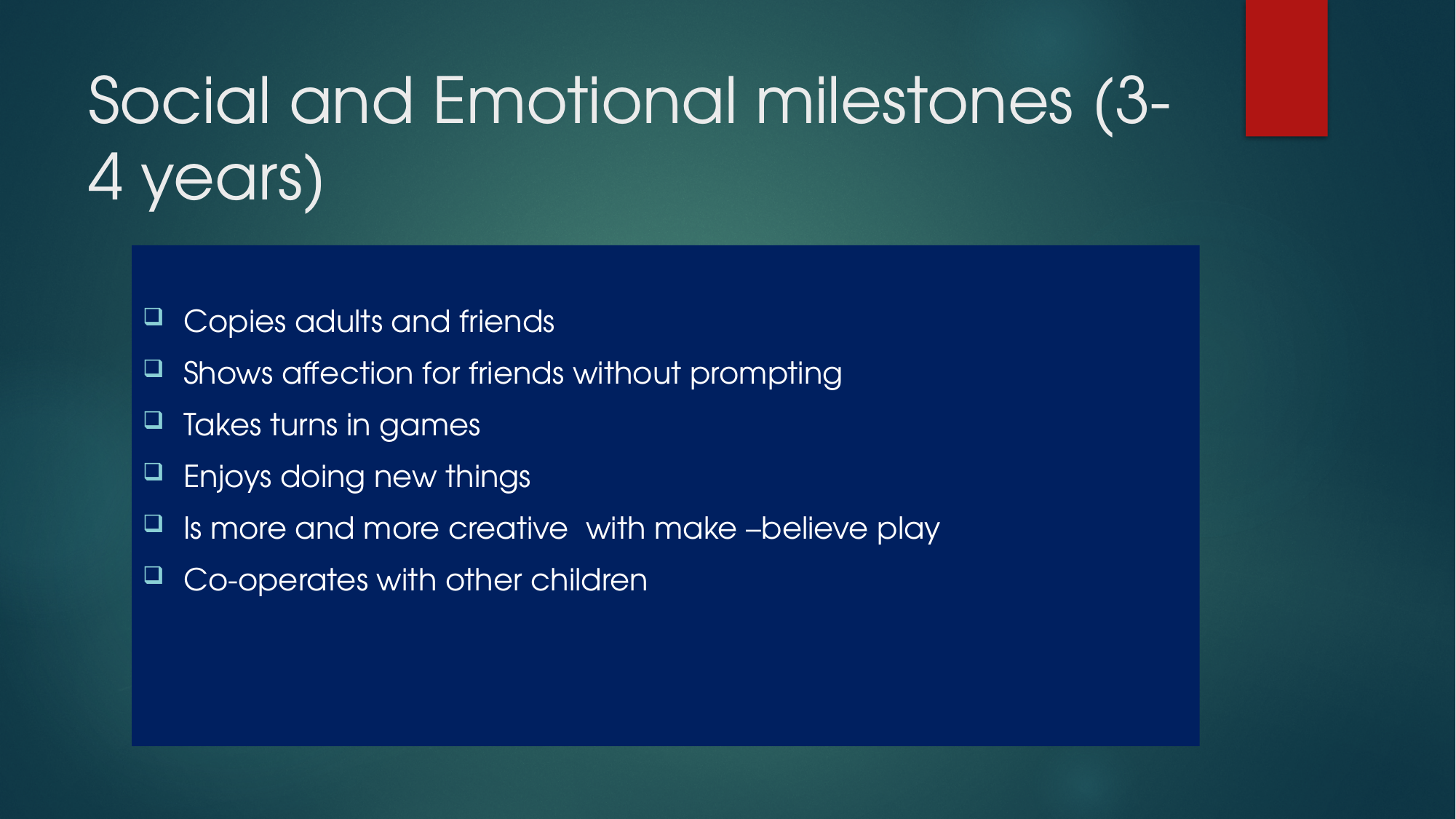

# Social and Emotional milestones (3-4 years)

Copies adults and friends
Shows affection for friends without prompting
Takes turns in games
Enjoys doing new things
Is more and more creative  with make –believe play
Co-operates with other children